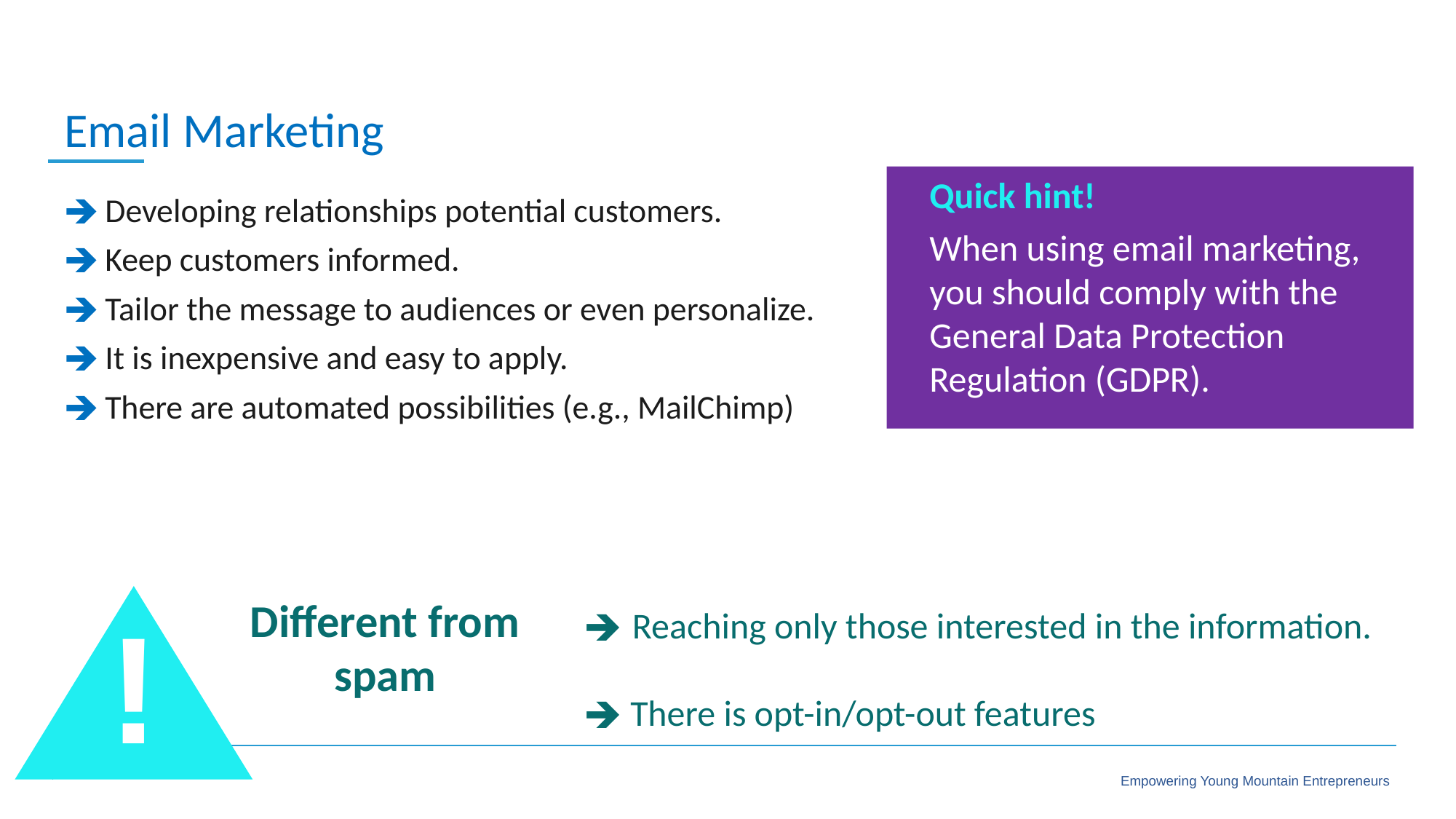

Email Marketing
Quick hint!
When using email marketing, you should comply with the General Data Protection Regulation (GDPR).
Developing relationships potential customers.
Keep customers informed.
Tailor the message to audiences or even personalize.
It is inexpensive and easy to apply.
There are automated possibilities (e.g., MailChimp)
 Reaching only those interested in the information.
 There is opt-in/opt-out features
!
Different from spam